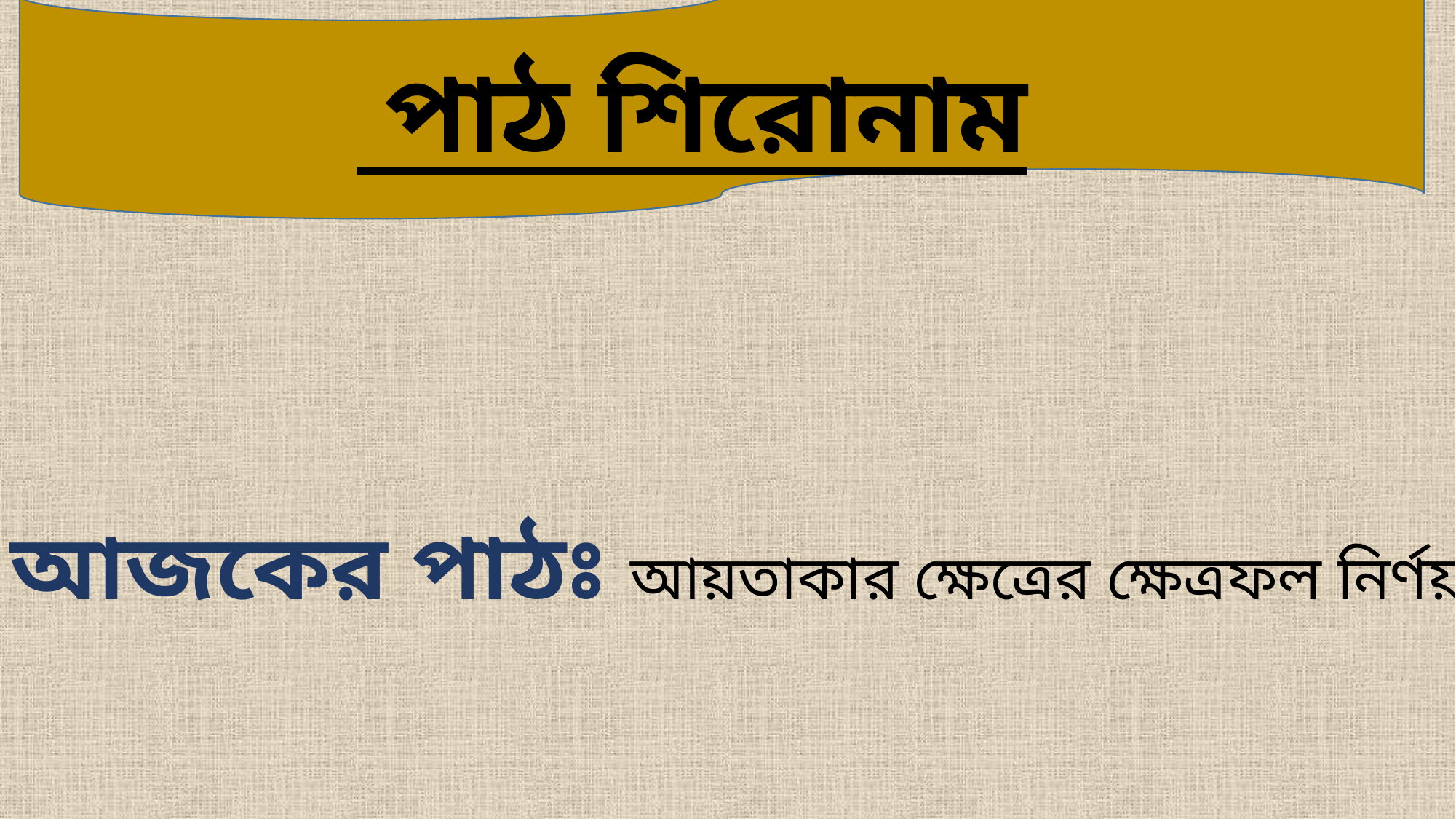

পাঠ শিরোনাম
আজকের পাঠঃ আয়তাকার ক্ষেত্রের ক্ষেত্রফল নির্ণয় ।